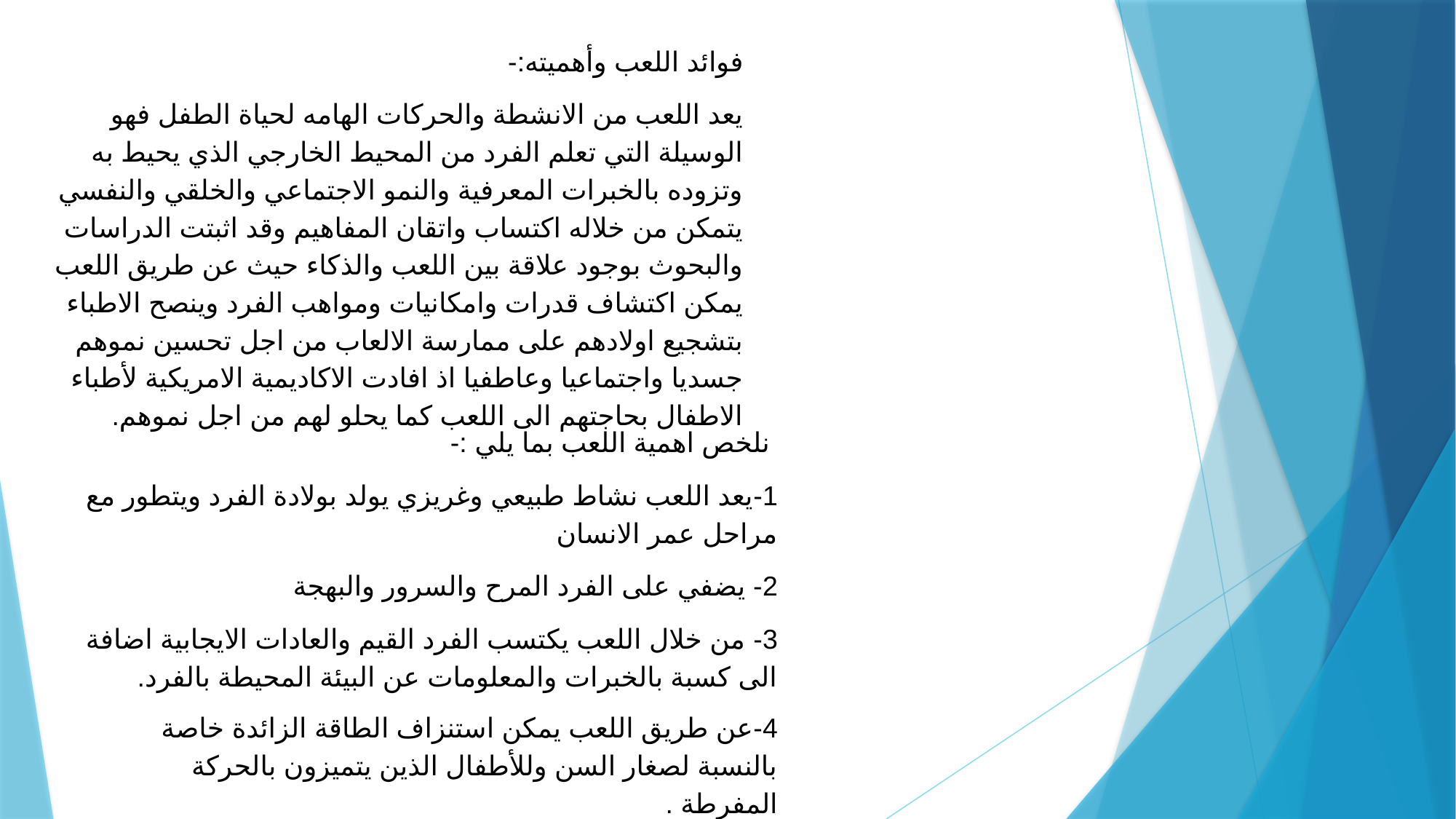

فوائد اللعب وأهميته:-
يعد اللعب من الانشطة والحركات الهامه لحياة الطفل فهو الوسيلة التي تعلم الفرد من المحيط الخارجي الذي يحيط به وتزوده بالخبرات المعرفية والنمو الاجتماعي والخلقي والنفسي يتمكن من خلاله اكتساب واتقان المفاهيم وقد اثبتت الدراسات والبحوث بوجود علاقة بين اللعب والذكاء حيث عن طريق اللعب يمكن اكتشاف قدرات وامكانيات ومواهب الفرد وينصح الاطباء بتشجيع اولادهم على ممارسة الالعاب من اجل تحسين نموهم جسديا واجتماعيا وعاطفيا اذ افادت الاكاديمية الامريكية لأطباء الاطفال بحاجتهم الى اللعب كما يحلو لهم من اجل نموهم.
 نلخص اهمية اللعب بما يلي :-
1-يعد اللعب نشاط طبيعي وغريزي يولد بولادة الفرد ويتطور مع مراحل عمر الانسان
2- يضفي على الفرد المرح والسرور والبهجة
3- من خلال اللعب يكتسب الفرد القيم والعادات الايجابية اضافة الى كسبة بالخبرات والمعلومات عن البيئة المحيطة بالفرد.
4-عن طريق اللعب يمكن استنزاف الطاقة الزائدة خاصة بالنسبة لصغار السن وللأطفال الذين يتميزون بالحركة المفرطة .